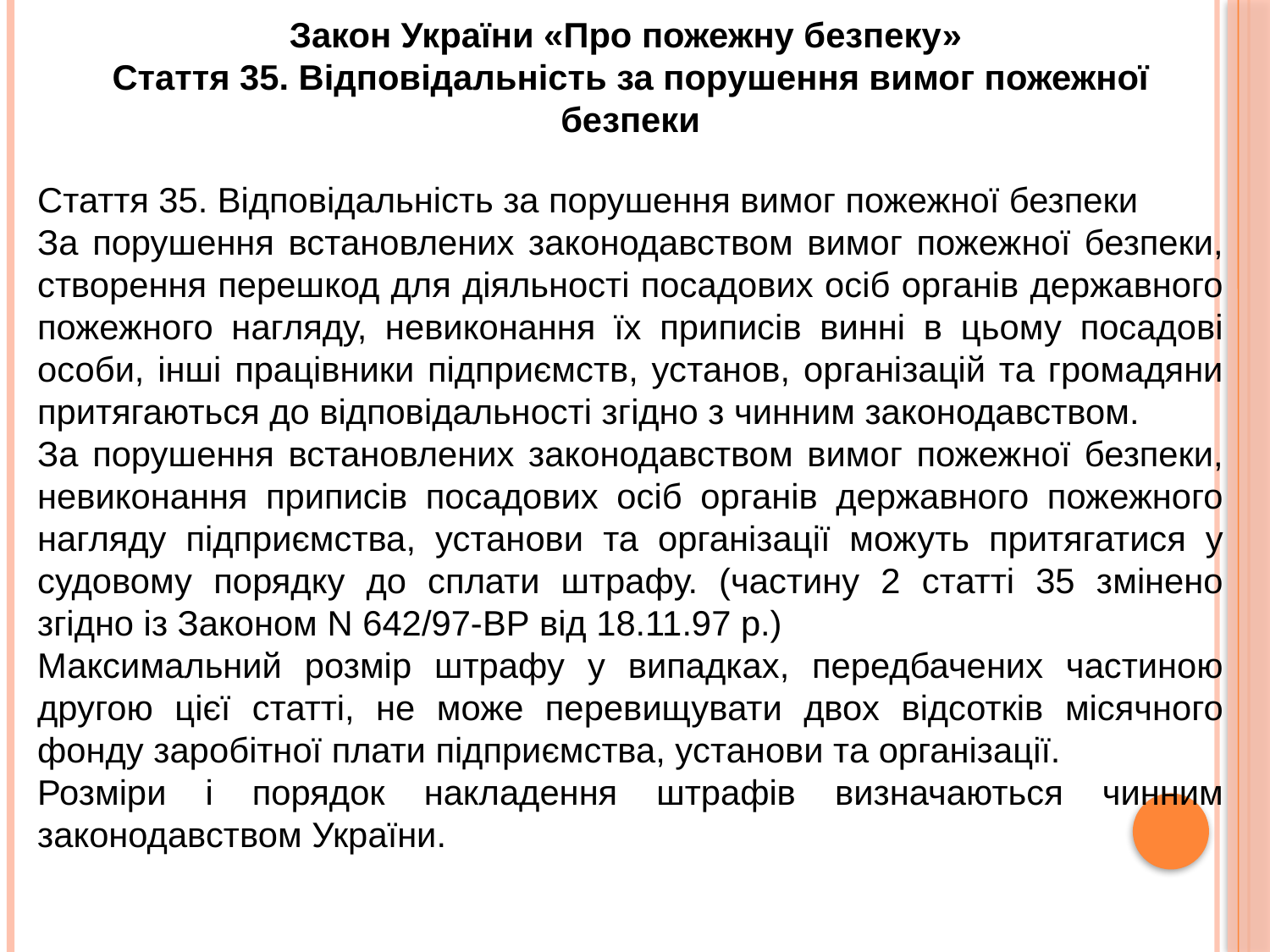

Закон України «Про пожежну безпеку»
Стаття 35. Відповідальність за порушення вимог пожежної безпеки

Стаття 35. Відповідальність за порушення вимог пожежної безпеки
За порушення встановлених законодавством вимог пожежної безпеки, створення перешкод для дiяльностi посадових осiб органiв державного пожежного нагляду, невиконання їх приписiв виннi в цьому посадовi особи, iншi працiвники пiдприємств, установ, органiзацiй та громадяни притягаються до вiдповiдальностi згiдно з чинним законодавством.
За порушення встановлених законодавством вимог пожежної безпеки, невиконання приписiв посадових осiб органiв державного пожежного нагляду пiдприємства, установи та органiзацiї можуть притягатися у судовому порядку до сплати штрафу. (частину 2 статтi 35 змiнено згiдно iз Законом N 642/97-ВР вiд 18.11.97 р.)
Максимальний розмiр штрафу у випадках, передбачених частиною другою цiєї статтi, не може перевищувати двох вiдсоткiв мiсячного фонду заробiтної плати пiдприємства, установи та органiзацiї.
Розмiри i порядок накладення штрафiв визначаються чинним законодавством України.